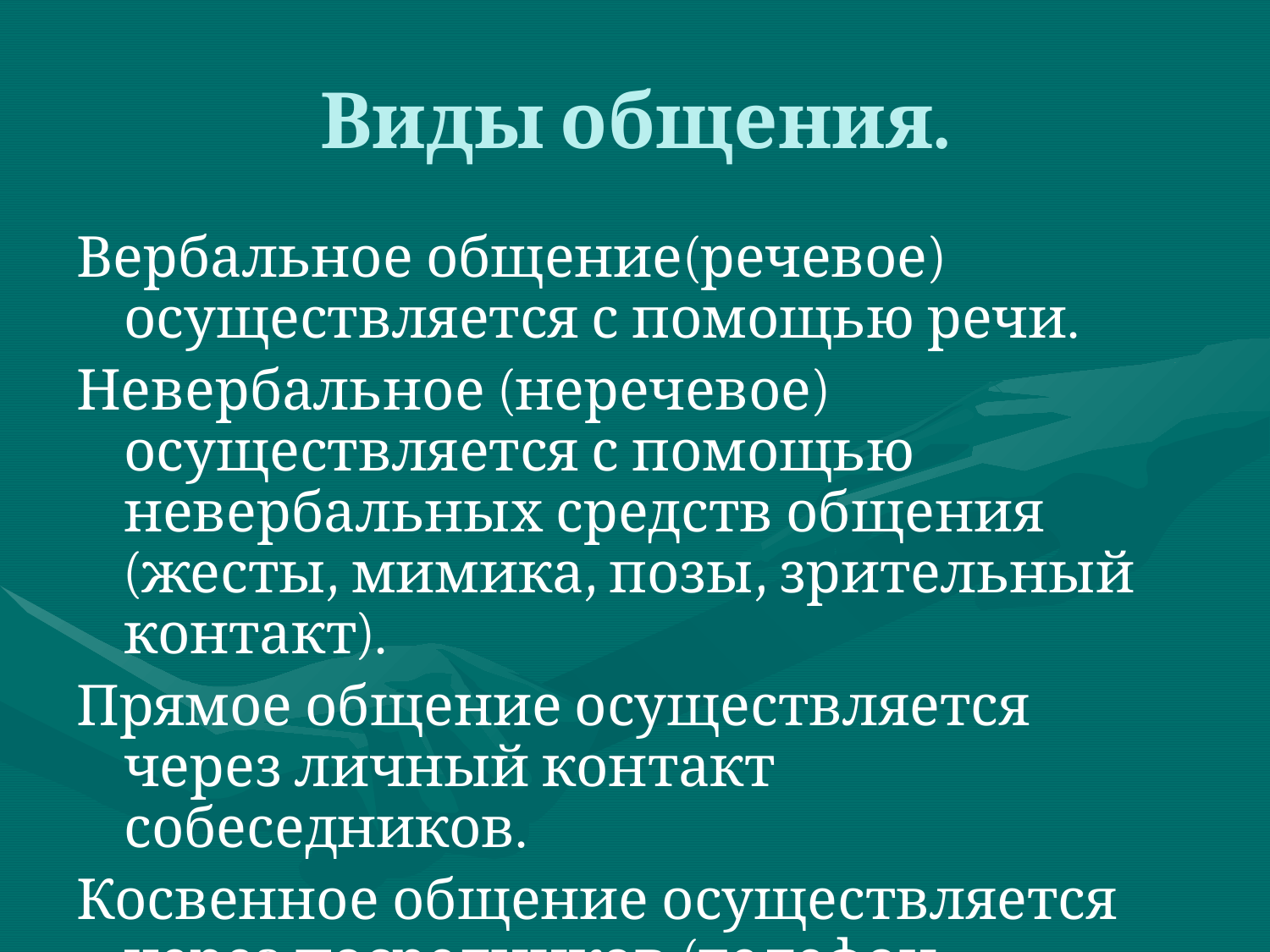

# Виды общения.
Вербальное общение(речевое) осуществляется с помощью речи.
Невербальное (неречевое) осуществляется с помощью невербальных средств общения (жесты, мимика, позы, зрительный контакт).
Прямое общение осуществляется  через личный контакт собеседников.
Косвенное общение осуществляется через посредников (телефон, компьютер, письмо).